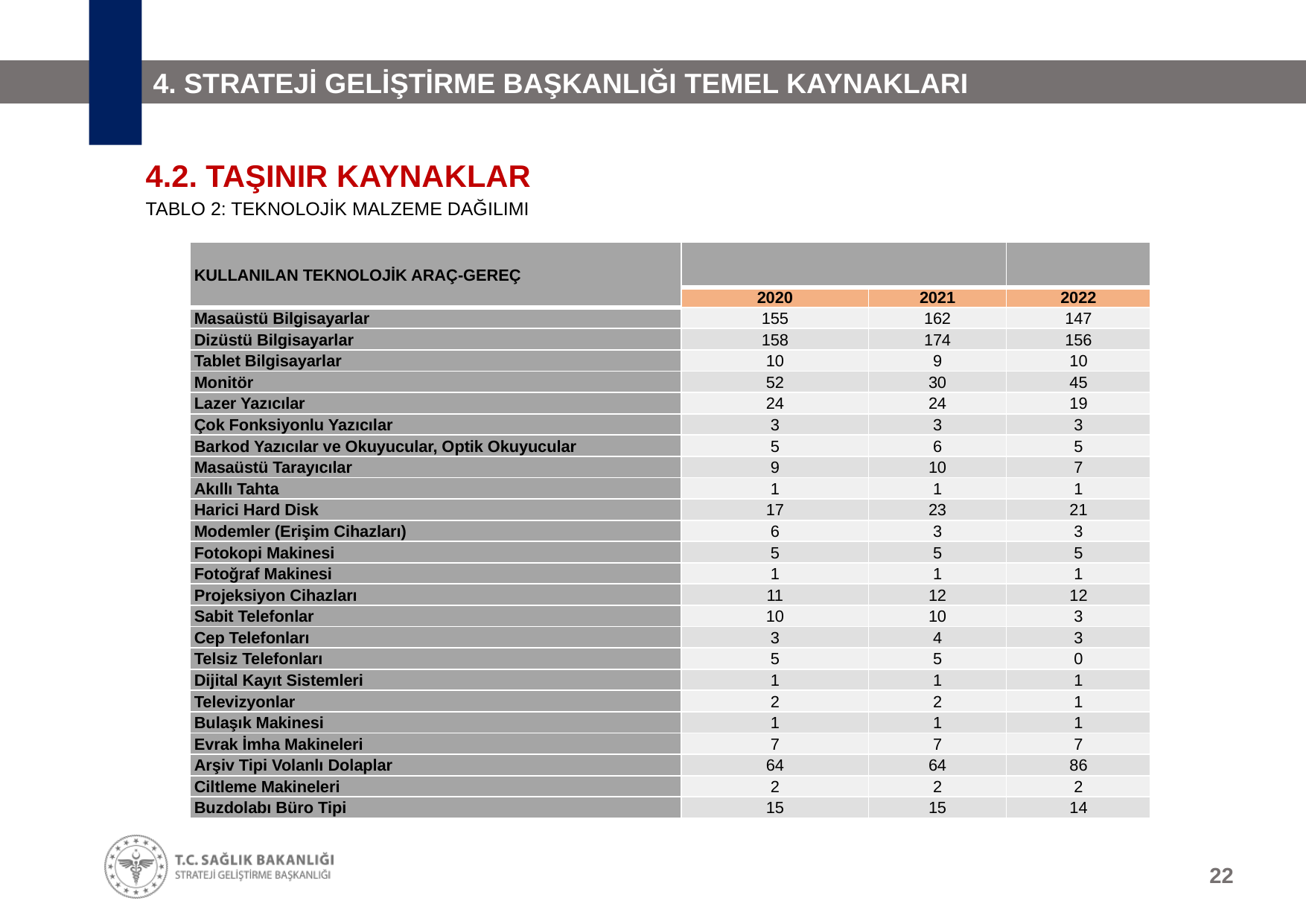

# 4. STRATEJİ GELİŞTİRME BAŞKANLIĞI TEMEL KAYNAKLARI
4.2. TAŞINIR KAYNAKLAR
Tablo 2: teknolojik malzeme dağılımı

| KULLANILAN TEKNOLOJİK ARAÇ-GEREÇ |  |  |  |
| --- | --- | --- | --- |
|  | 2020 | 2021 | 2022 |
| Masaüstü Bilgisayarlar | 155 | 162 | 147 |
| Dizüstü Bilgisayarlar | 158 | 174 | 156 |
| Tablet Bilgisayarlar | 10 | 9 | 10 |
| Monitör | 52 | 30 | 45 |
| Lazer Yazıcılar | 24 | 24 | 19 |
| Çok Fonksiyonlu Yazıcılar | 3 | 3 | 3 |
| Barkod Yazıcılar ve Okuyucular, Optik Okuyucular | 5 | 6 | 5 |
| Masaüstü Tarayıcılar | 9 | 10 | 7 |
| Akıllı Tahta | 1 | 1 | 1 |
| Harici Hard Disk | 17 | 23 | 21 |
| Modemler (Erişim Cihazları) | 6 | 3 | 3 |
| Fotokopi Makinesi | 5 | 5 | 5 |
| Fotoğraf Makinesi | 1 | 1 | 1 |
| Projeksiyon Cihazları | 11 | 12 | 12 |
| Sabit Telefonlar | 10 | 10 | 3 |
| Cep Telefonları | 3 | 4 | 3 |
| Telsiz Telefonları | 5 | 5 | 0 |
| Dijital Kayıt Sistemleri | 1 | 1 | 1 |
| Televizyonlar | 2 | 2 | 1 |
| Bulaşık Makinesi | 1 | 1 | 1 |
| Evrak İmha Makineleri | 7 | 7 | 7 |
| Arşiv Tipi Volanlı Dolaplar | 64 | 64 | 86 |
| Ciltleme Makineleri | 2 | 2 | 2 |
| Buzdolabı Büro Tipi | 15 | 15 | 14 |
22